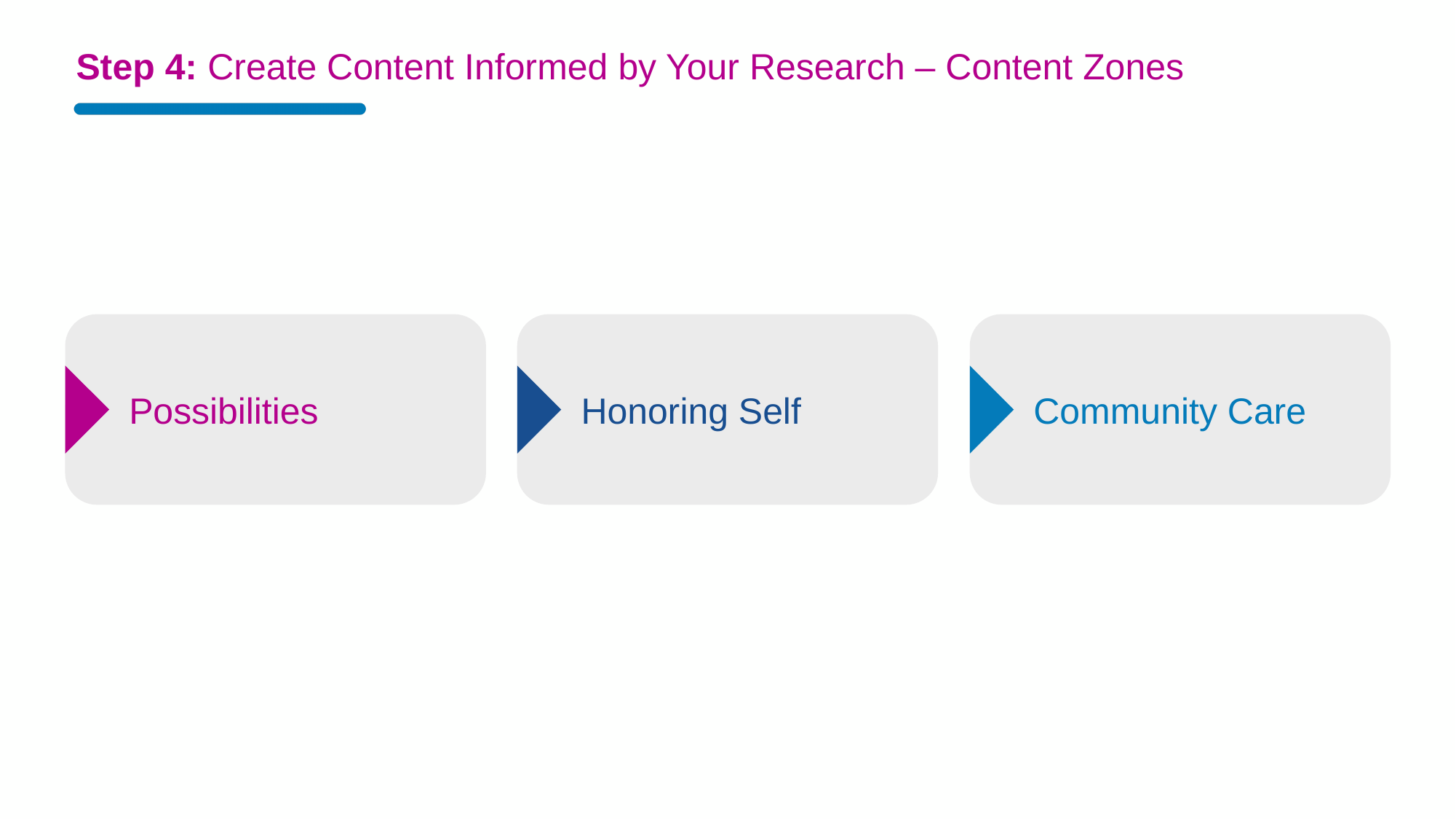

# Step 4: Create Content Informed by Your Research – Content Zones
Possibilities

Community Care

Honoring Self